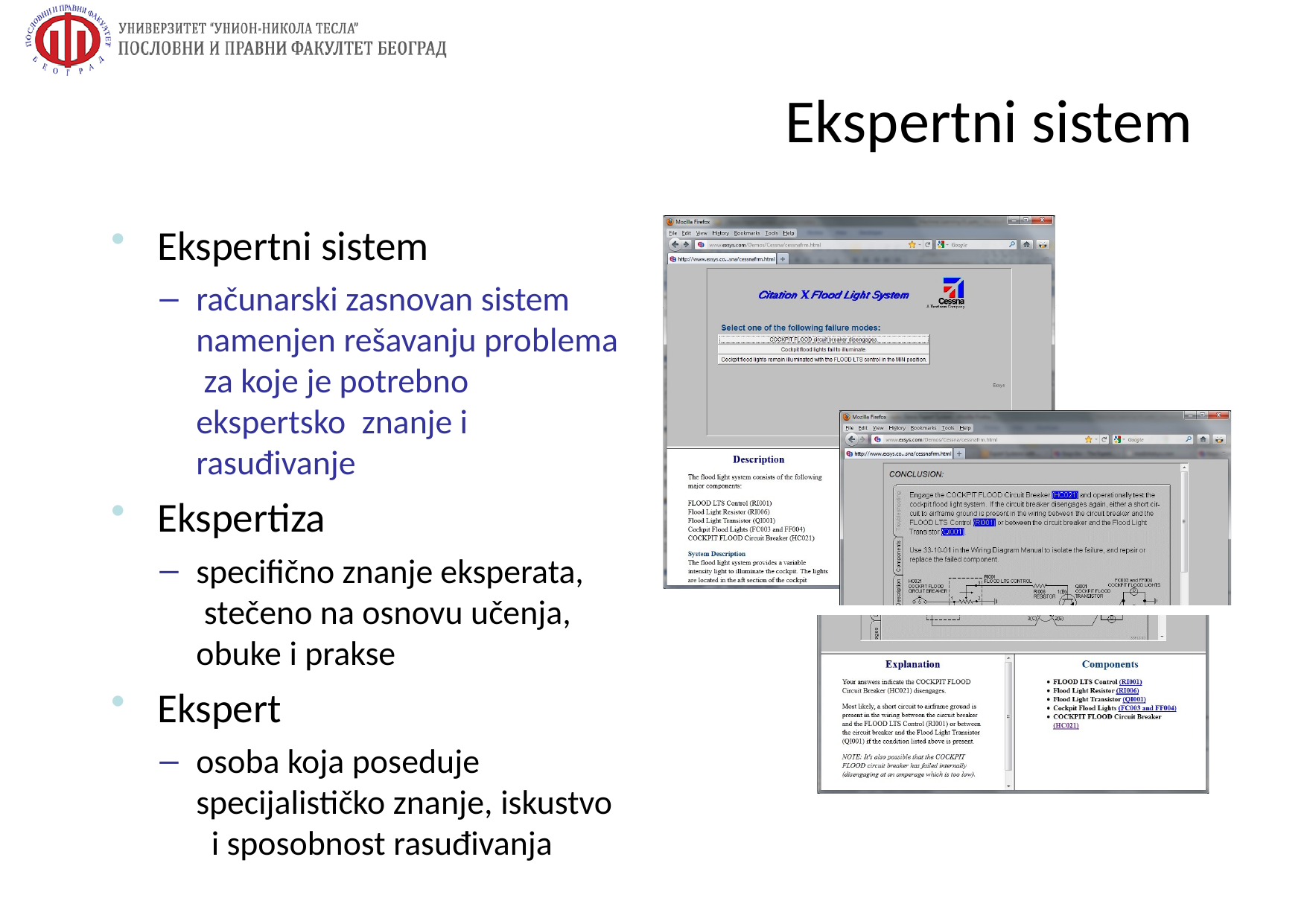

# Ekspertni sistem
Ekspertni sistem
računarski zasnovan sistem  namenjen rešavanju problema  za koje je potrebno ekspertsko  znanje i rasuđivanje
Ekspertiza
specifično znanje eksperata,  stečeno na osnovu učenja,  obuke i prakse
Ekspert
osoba koja poseduje  specijalističko znanje, iskustvo   i sposobnost rasuđivanja